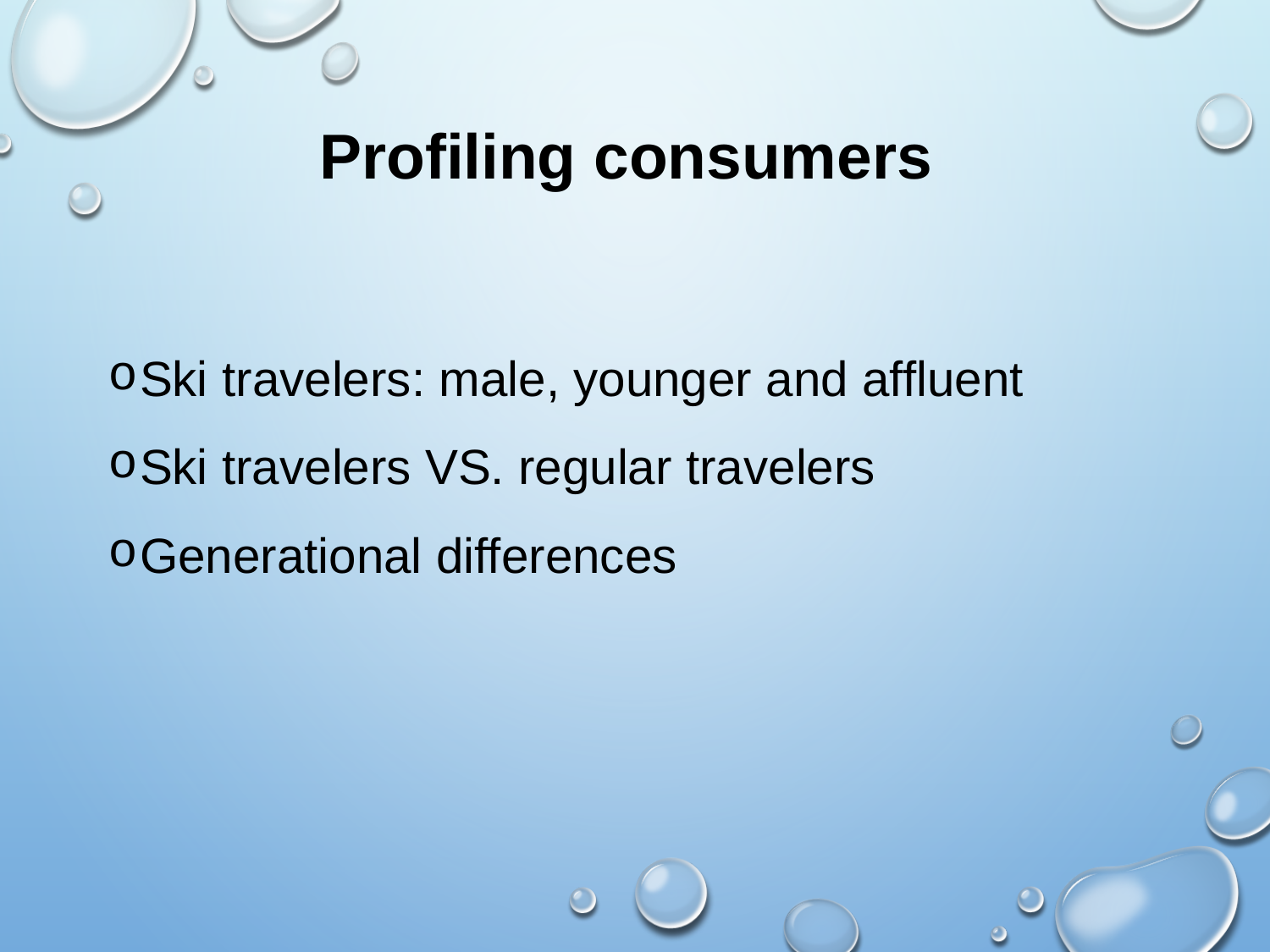

# Profiling consumers
Ski travelers: male, younger and affluent
Ski travelers VS. regular travelers
Generational differences